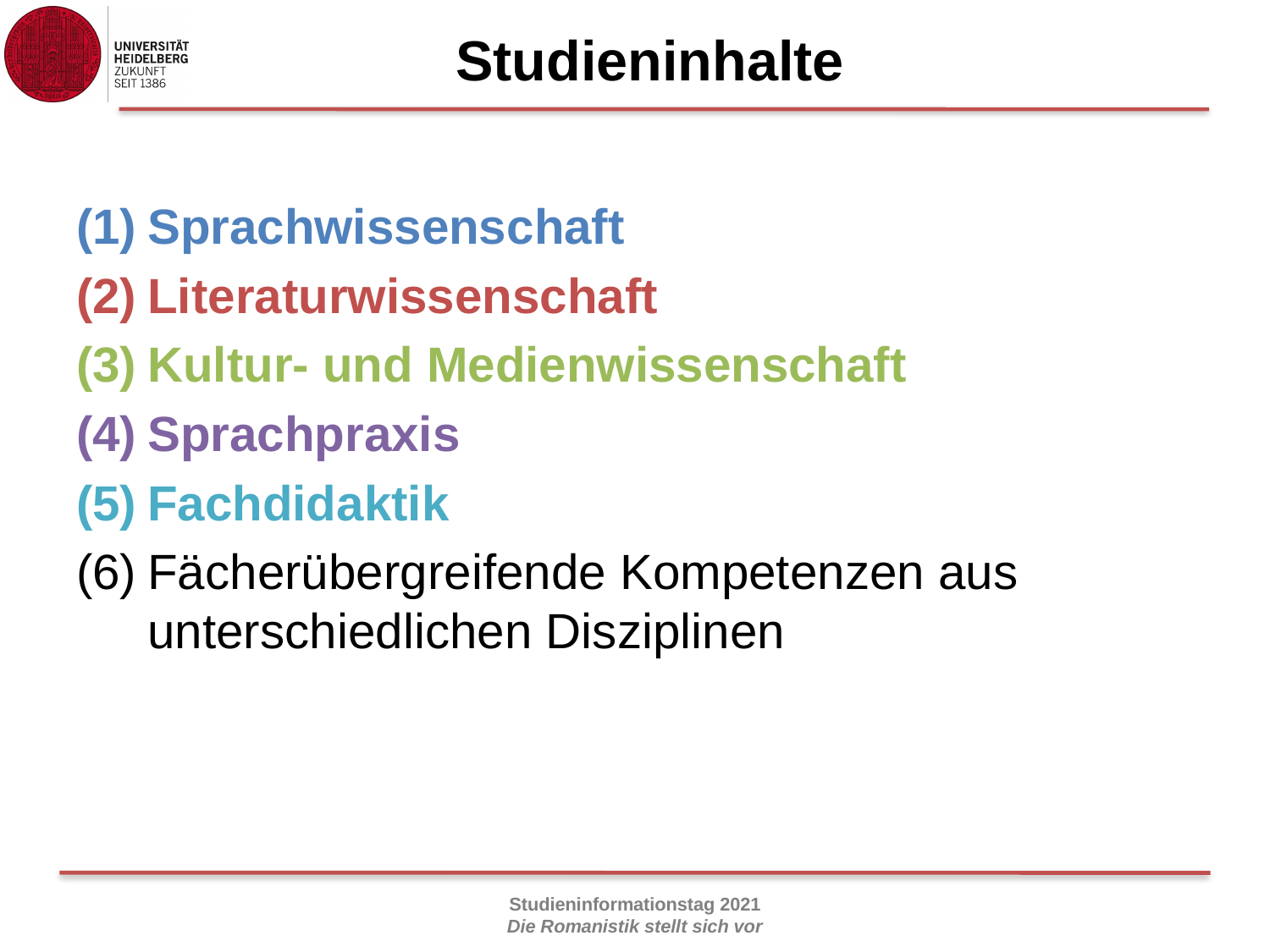

# Studieninhalte

Sprachwissenschaft
Literaturwissenschaft
Kultur- und Medienwissenschaft
Sprachpraxis
Fachdidaktik
Fächerübergreifende Kompetenzen aus unterschiedlichen Disziplinen
8
Studieninformationstag 2021
Die Romanistik stellt sich vor
Studieninformationstag 2019
Die Romanistik stellt sich vor
Studieninformationstag – 19. November 2014 Die Romanistik stellt sich vor